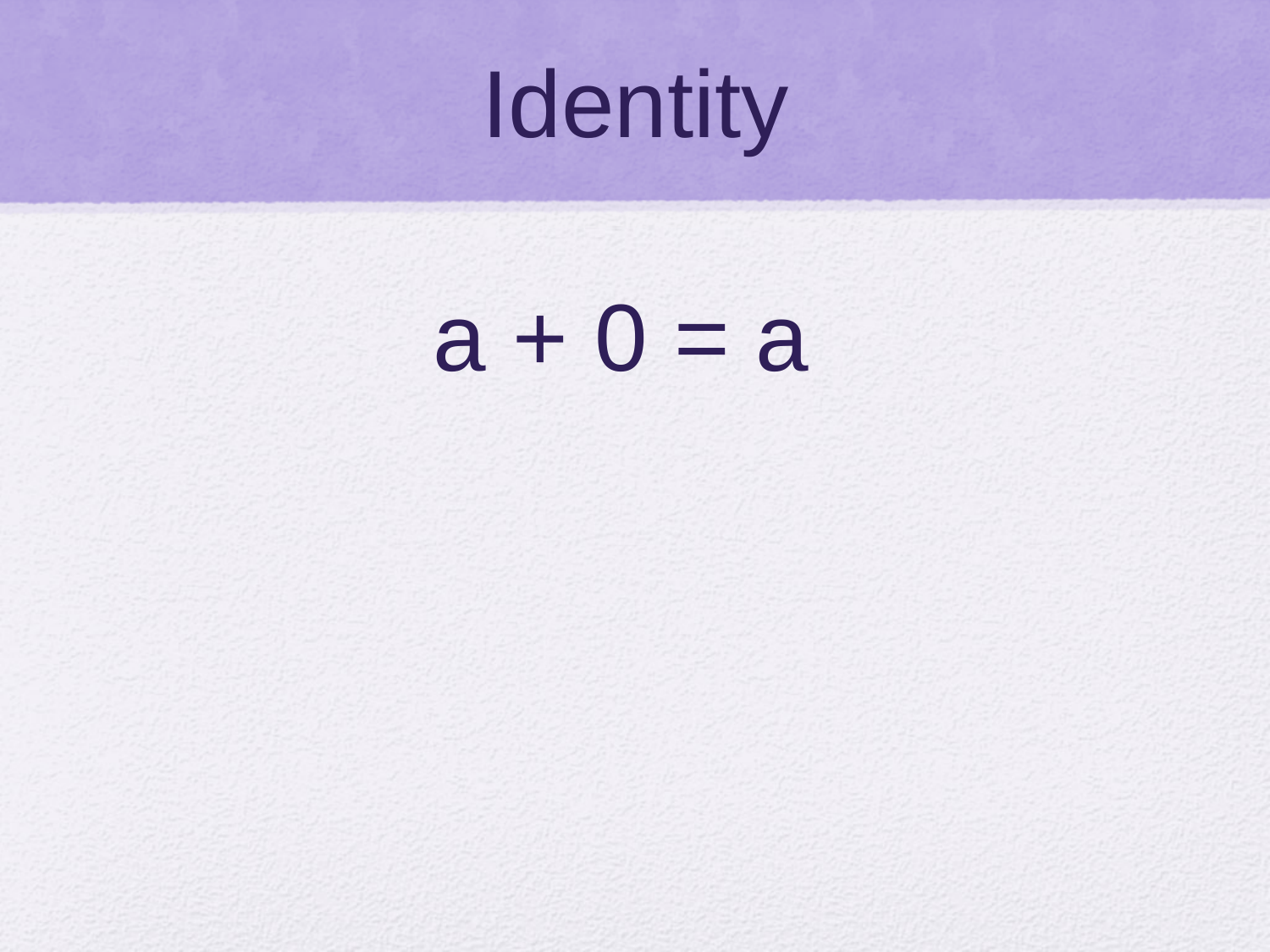

# Identity
a + 0 = a